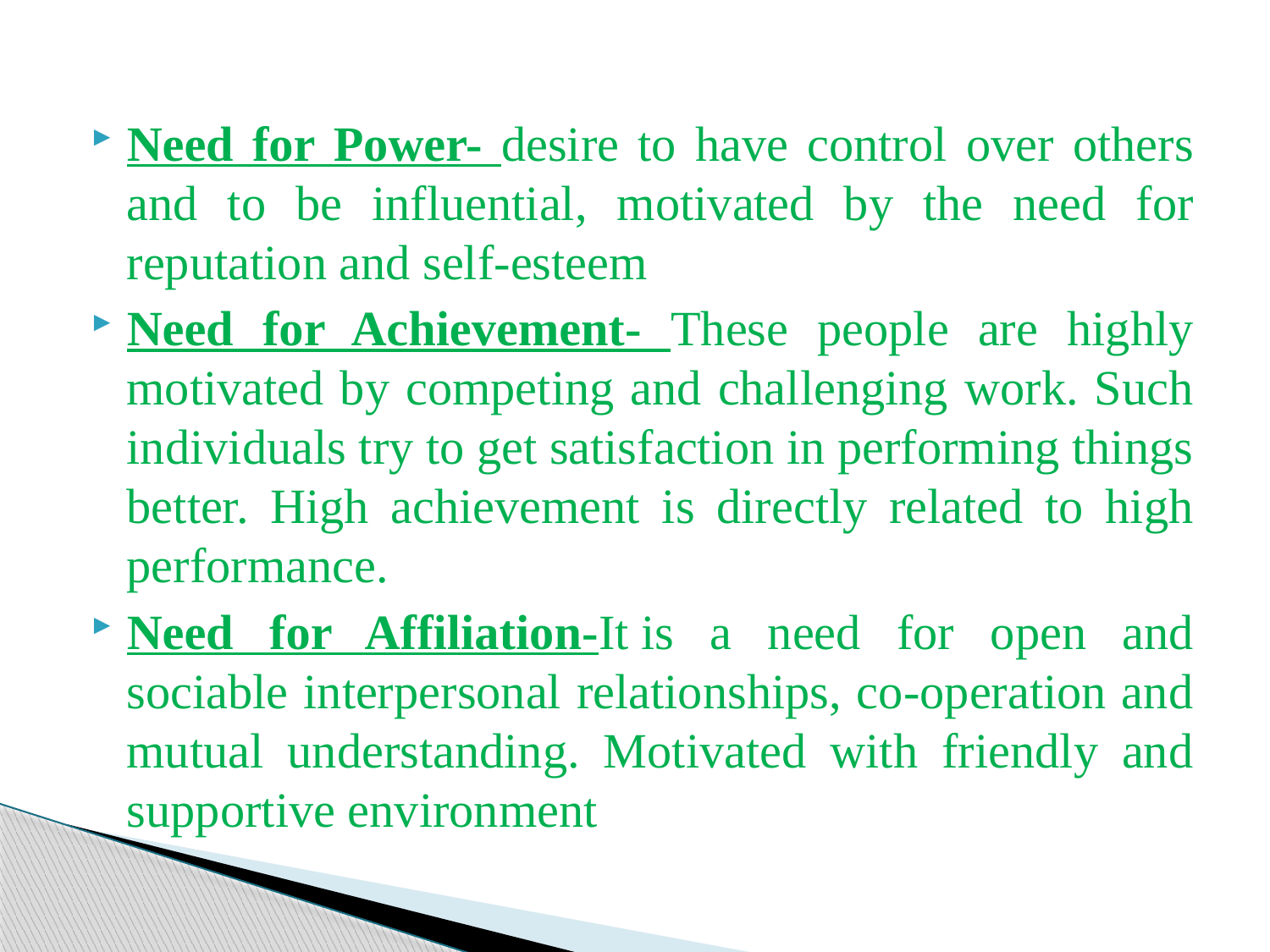

#
Need for Power- desire to have control over others and to be influential, motivated by the need for reputation and self-esteem
Need for Achievement- These people are highly motivated by competing and challenging work. Such individuals try to get satisfaction in performing things better. High achievement is directly related to high performance.
Need for Affiliation-It is a need for open and sociable interpersonal relationships, co-operation and mutual understanding. Motivated with friendly and supportive environment